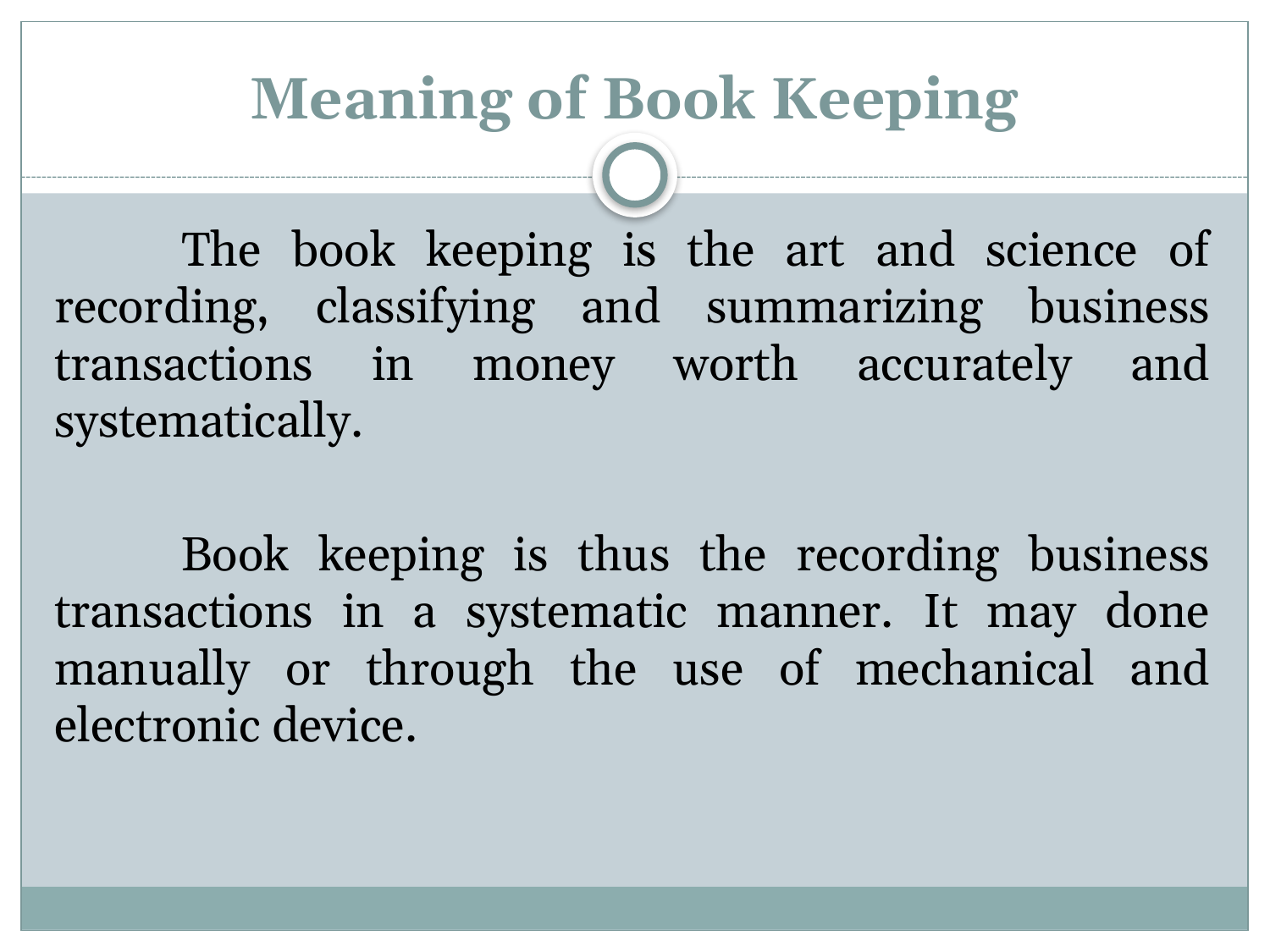

# Meaning of Book Keeping
	The book keeping is the art and science of recording, classifying and summarizing business transactions in money worth accurately and systematically.

	Book keeping is thus the recording business transactions in a systematic manner. It may done manually or through the use of mechanical and electronic device.